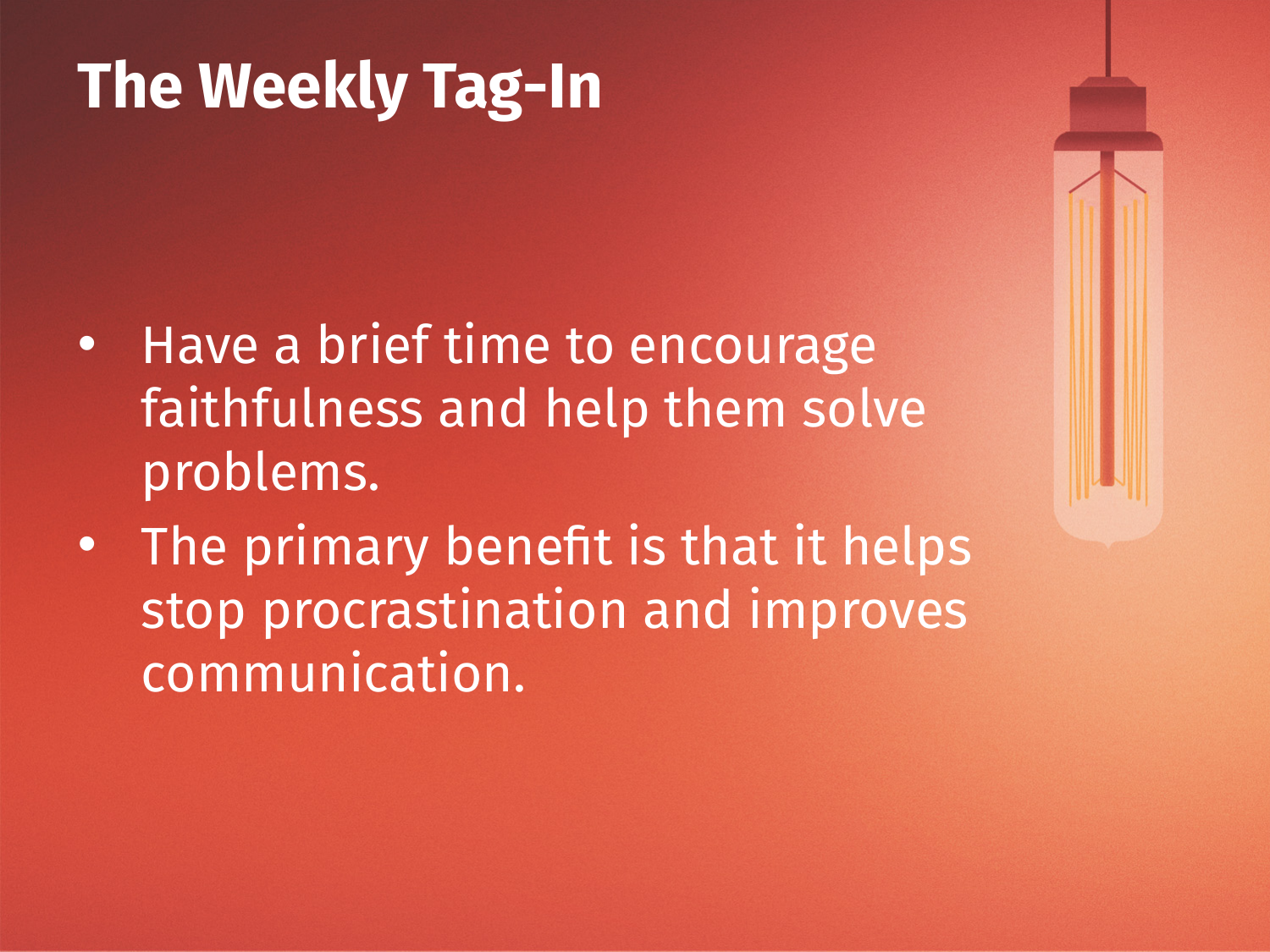

The Weekly Tag-In
Have a brief time to encourage faithfulness and help them solve problems.
The primary benefit is that it helps stop procrastination and improves communication.